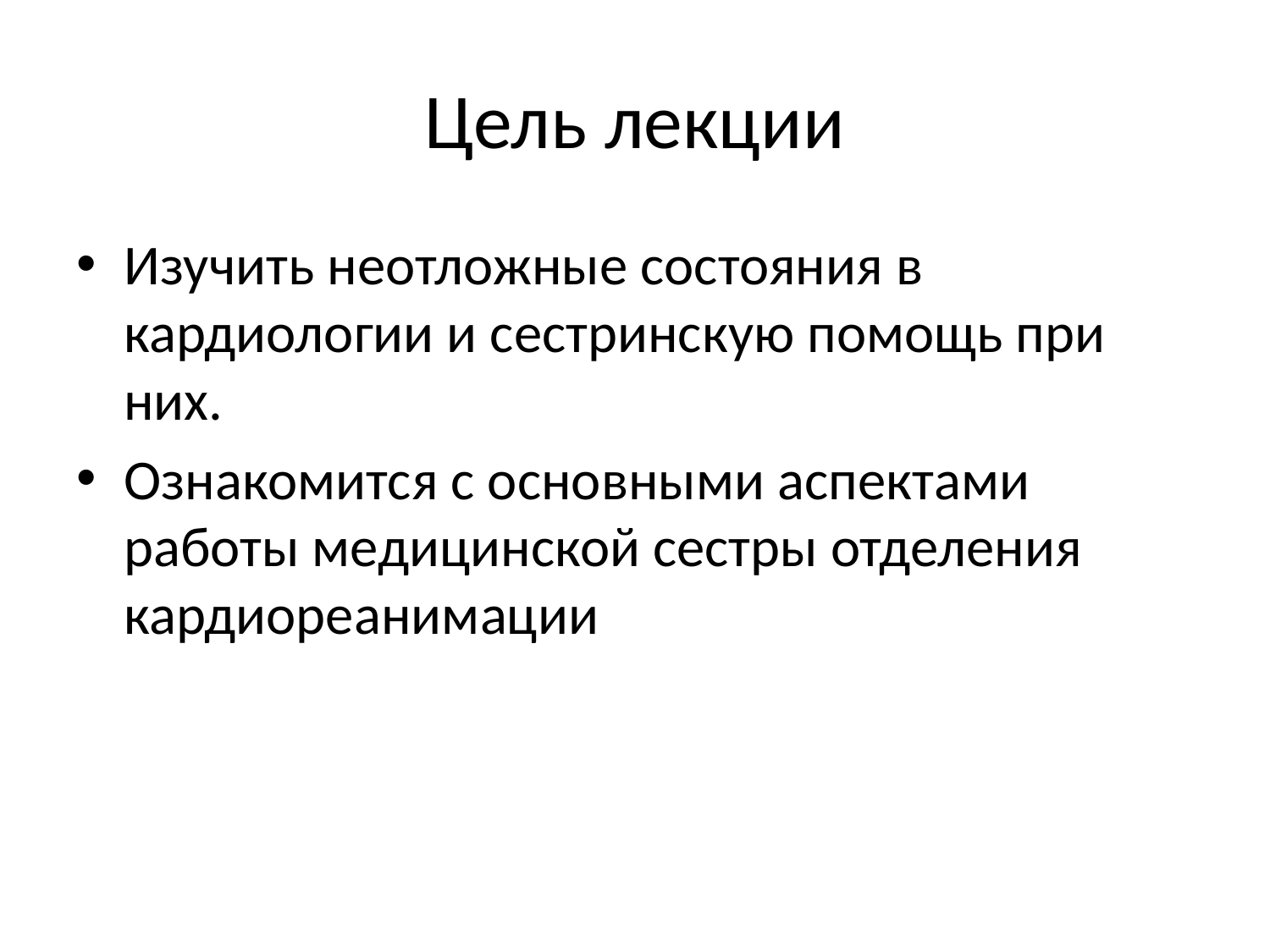

# Цель лекции
Изучить неотложные состояния в кардиологии и сестринскую помощь при них.
Ознакомится с основными аспектами работы медицинской сестры отделения кардиореанимации